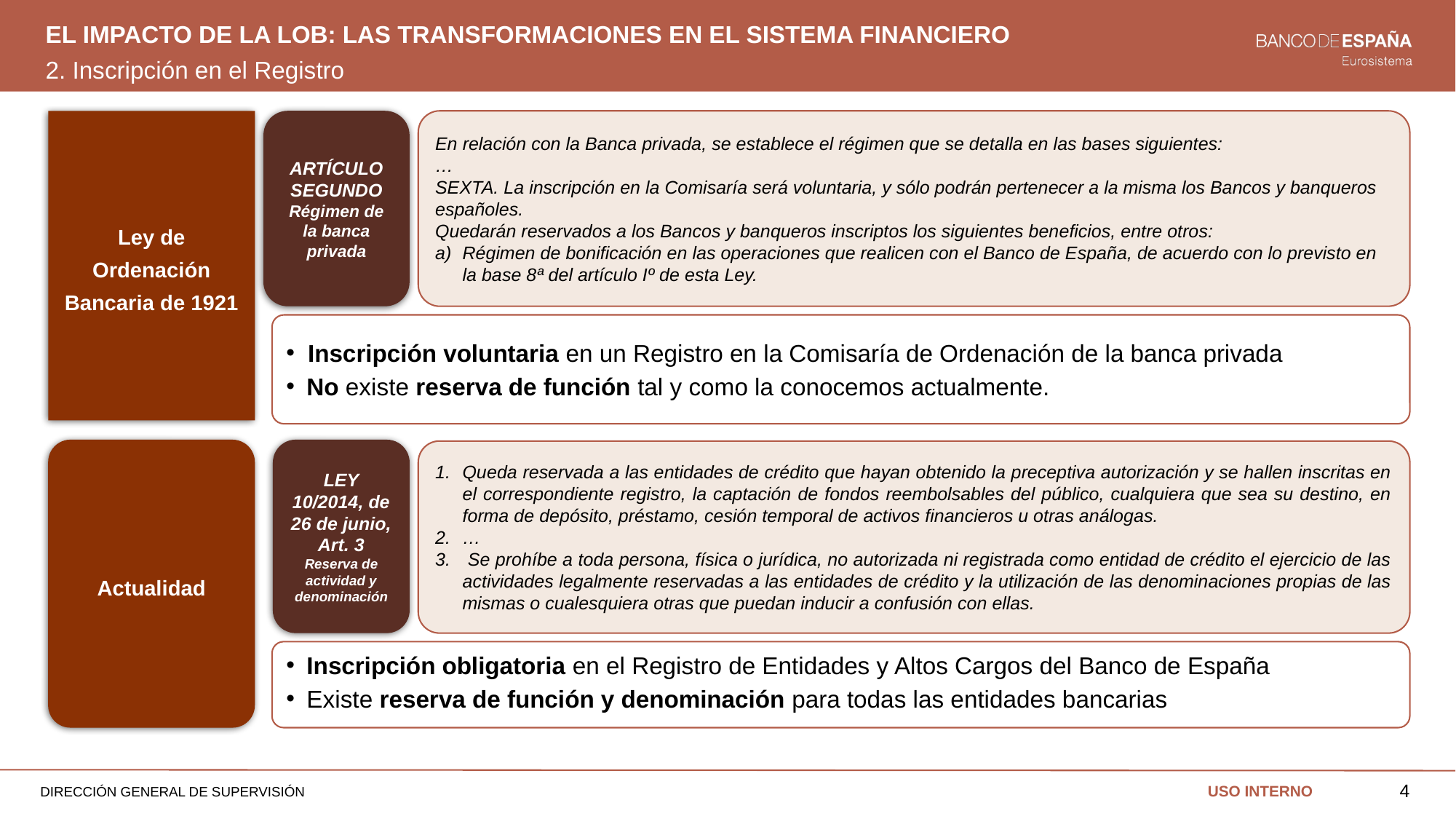

# El impacto de la LOB: las transformaciones en el sistema financiero
2. Inscripción en el Registro
Ley de Ordenación Bancaria de 1921
En relación con la Banca privada, se establece el régimen que se detalla en las bases siguientes:
…
SEXTA. La inscripción en la Comisaría será voluntaria, y sólo podrán pertenecer a la misma los Bancos y banqueros españoles.
Quedarán reservados a los Bancos y banqueros inscriptos los siguientes beneficios, entre otros:
Régimen de bonificación en las operaciones que realicen con el Banco de España, de acuerdo con lo previsto en la base 8ª del artículo Iº de esta Ley.
ARTÍCULO SEGUNDO
Régimen de la banca privada
Inscripción voluntaria en un Registro en la Comisaría de Ordenación de la banca privada
No existe reserva de función tal y como la conocemos actualmente.
Actualidad
LEY 10/2014, de 26 de junio, Art. 3
Reserva de actividad y denominación
Queda reservada a las entidades de crédito que hayan obtenido la preceptiva autorización y se hallen inscritas en el correspondiente registro, la captación de fondos reembolsables del público, cualquiera que sea su destino, en forma de depósito, préstamo, cesión temporal de activos financieros u otras análogas.
…
 Se prohíbe a toda persona, física o jurídica, no autorizada ni registrada como entidad de crédito el ejercicio de las actividades legalmente reservadas a las entidades de crédito y la utilización de las denominaciones propias de las mismas o cualesquiera otras que puedan inducir a confusión con ellas.
Inscripción obligatoria en el Registro de Entidades y Altos Cargos del Banco de España
Existe reserva de función y denominación para todas las entidades bancarias

4
USO INTERNO
Dirección general de supervisión